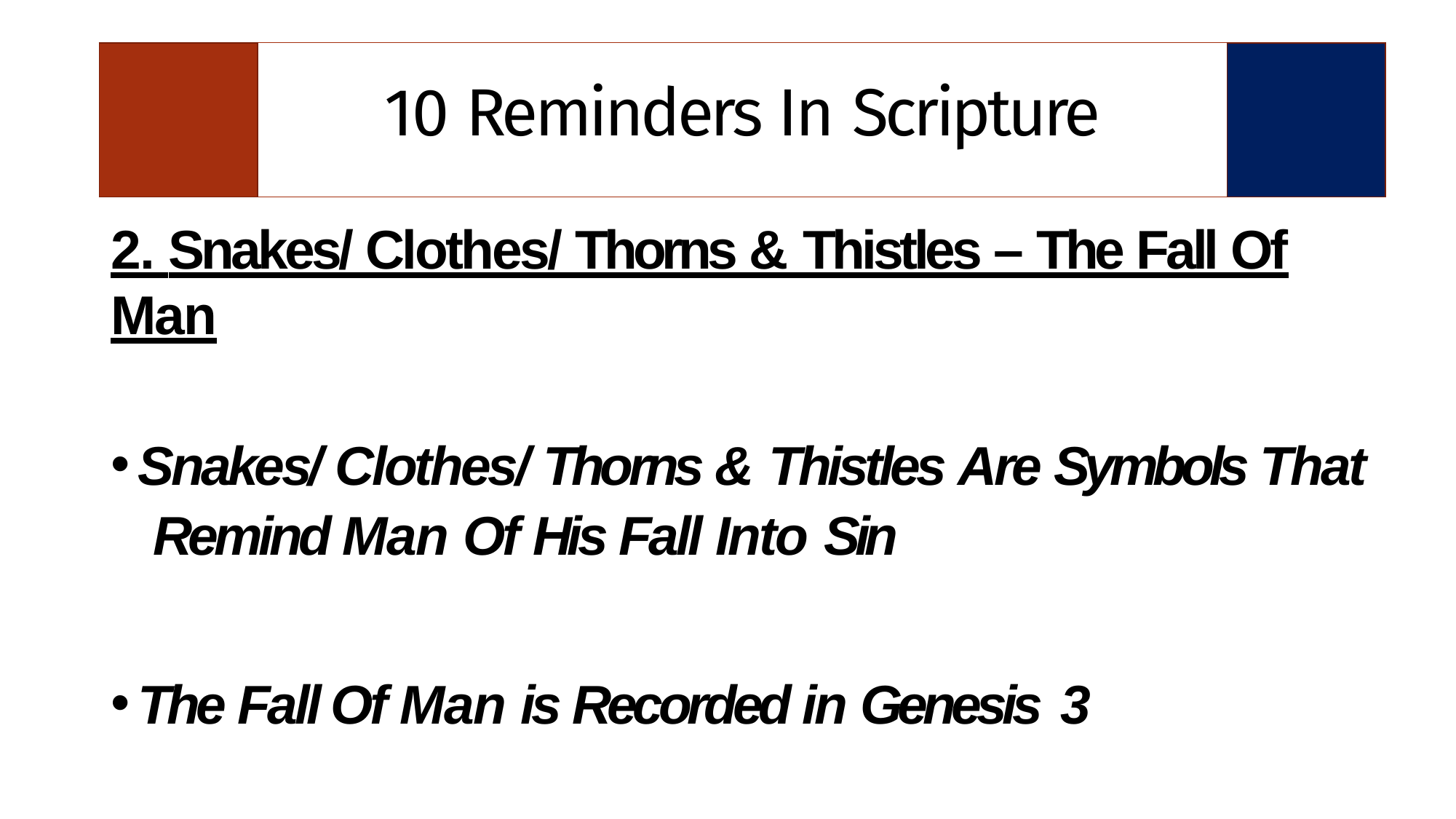

|  | 10 Reminders In Scripture |  |
| --- | --- | --- |
2. Snakes/ Clothes/ Thorns & Thistles – The Fall Of Man

Snakes/ Clothes/ Thorns & Thistles Are Symbols That  Remind Man Of His Fall Into Sin

The Fall Of Man is Recorded in Genesis 3